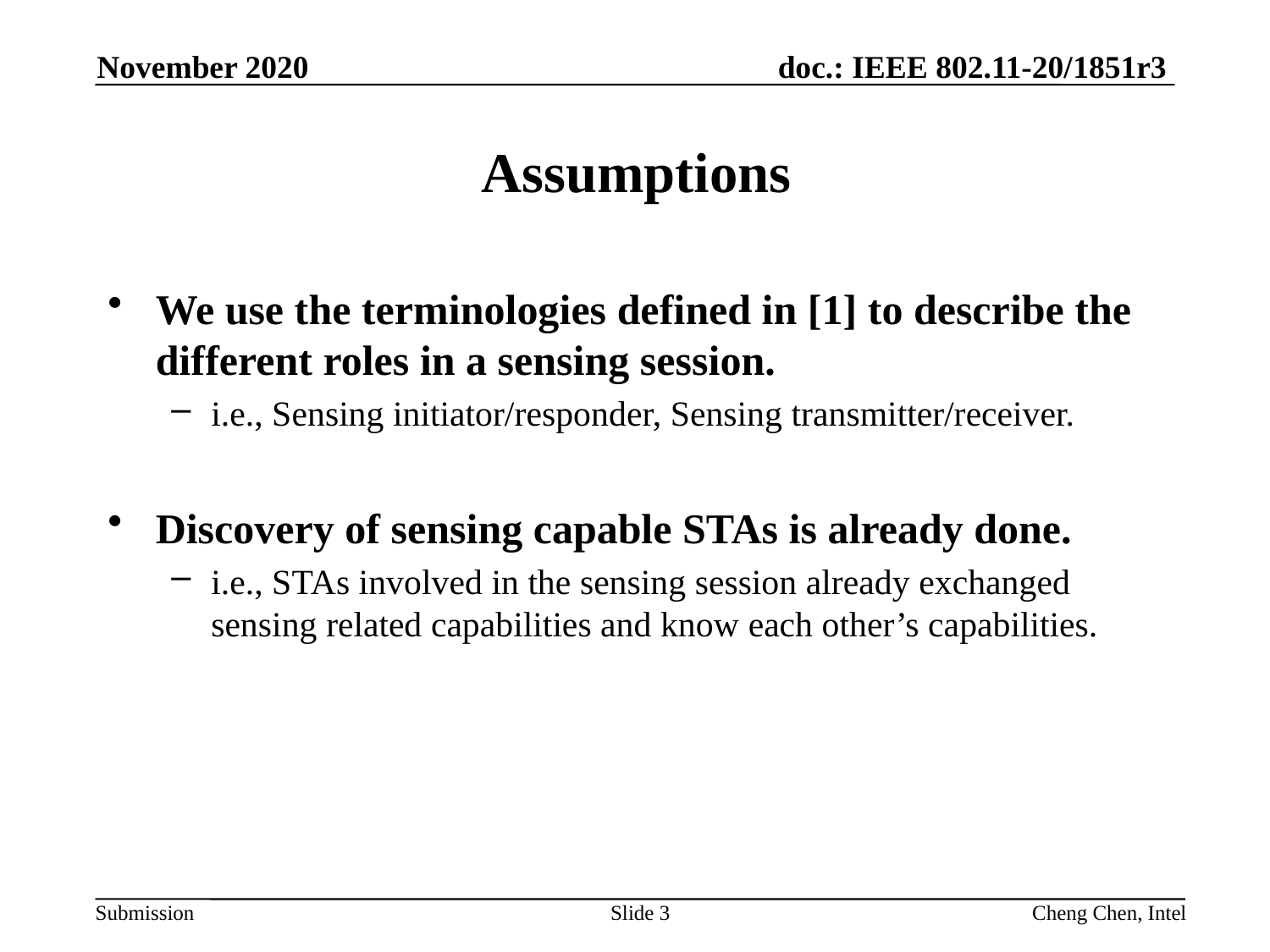

November 2020
# Assumptions
We use the terminologies defined in [1] to describe the different roles in a sensing session.
i.e., Sensing initiator/responder, Sensing transmitter/receiver.

Discovery of sensing capable STAs is already done.
i.e., STAs involved in the sensing session already exchanged sensing related capabilities and know each other’s capabilities.
Slide 3
Cheng Chen, Intel